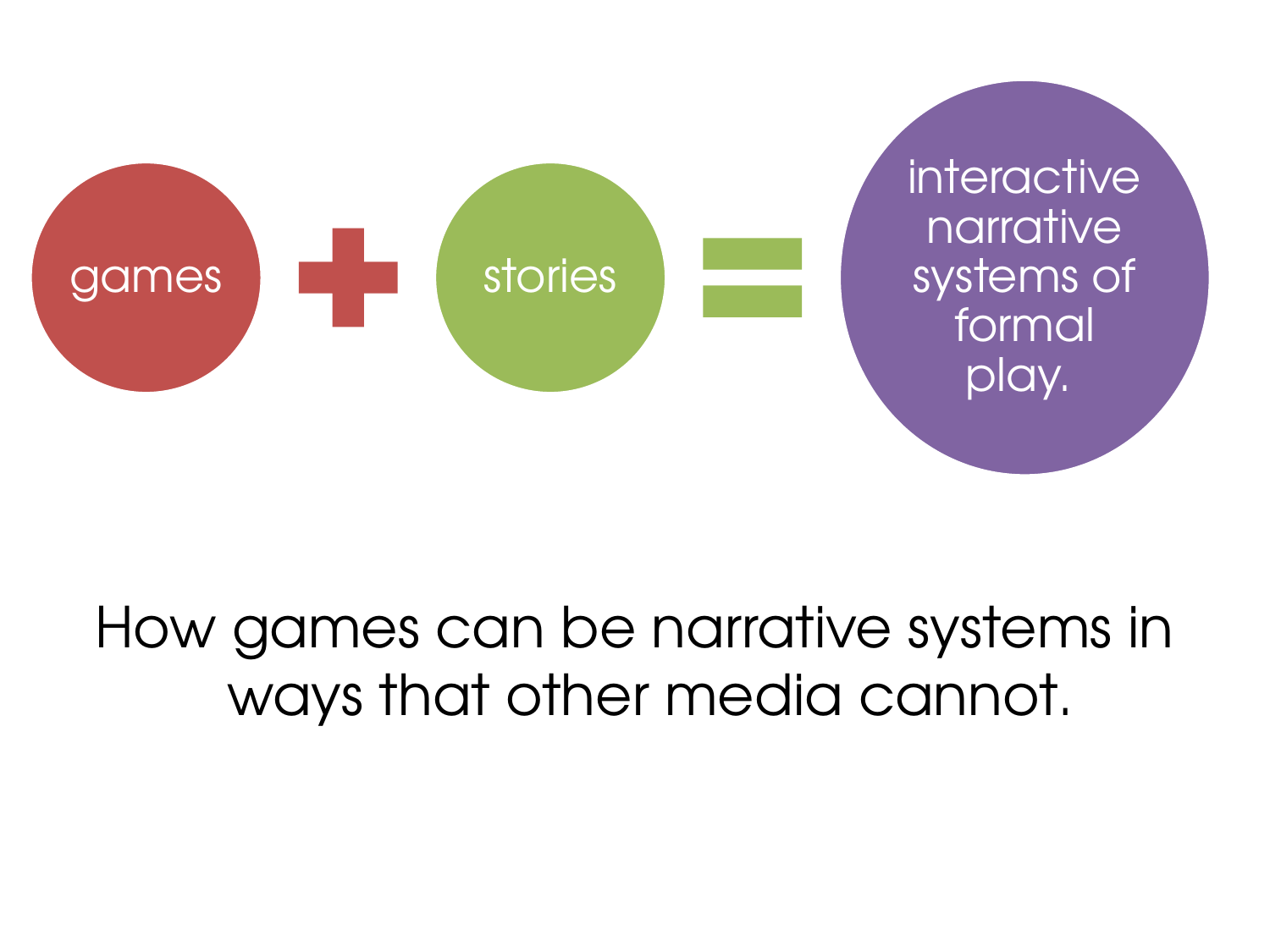

games

stories

interactive narrative systems of formal play.
#

How games can be narrative systems in ways that other media cannot.